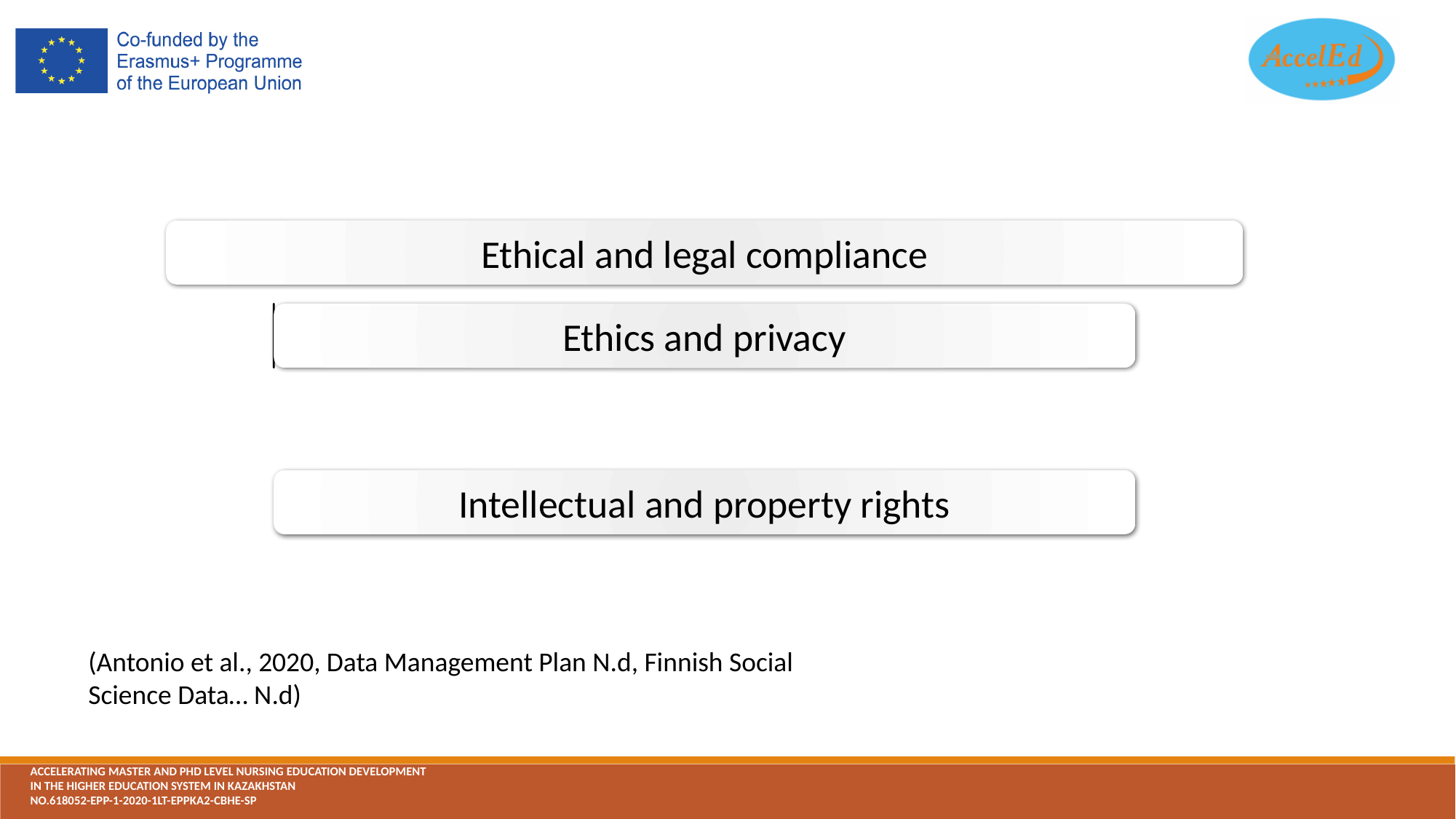

Ethical and legal compliance
Ethics and privacy
Intellectual and property rights
(Antonio et al., 2020, Data Management Plan N.d, Finnish Social Science Data… N.d)